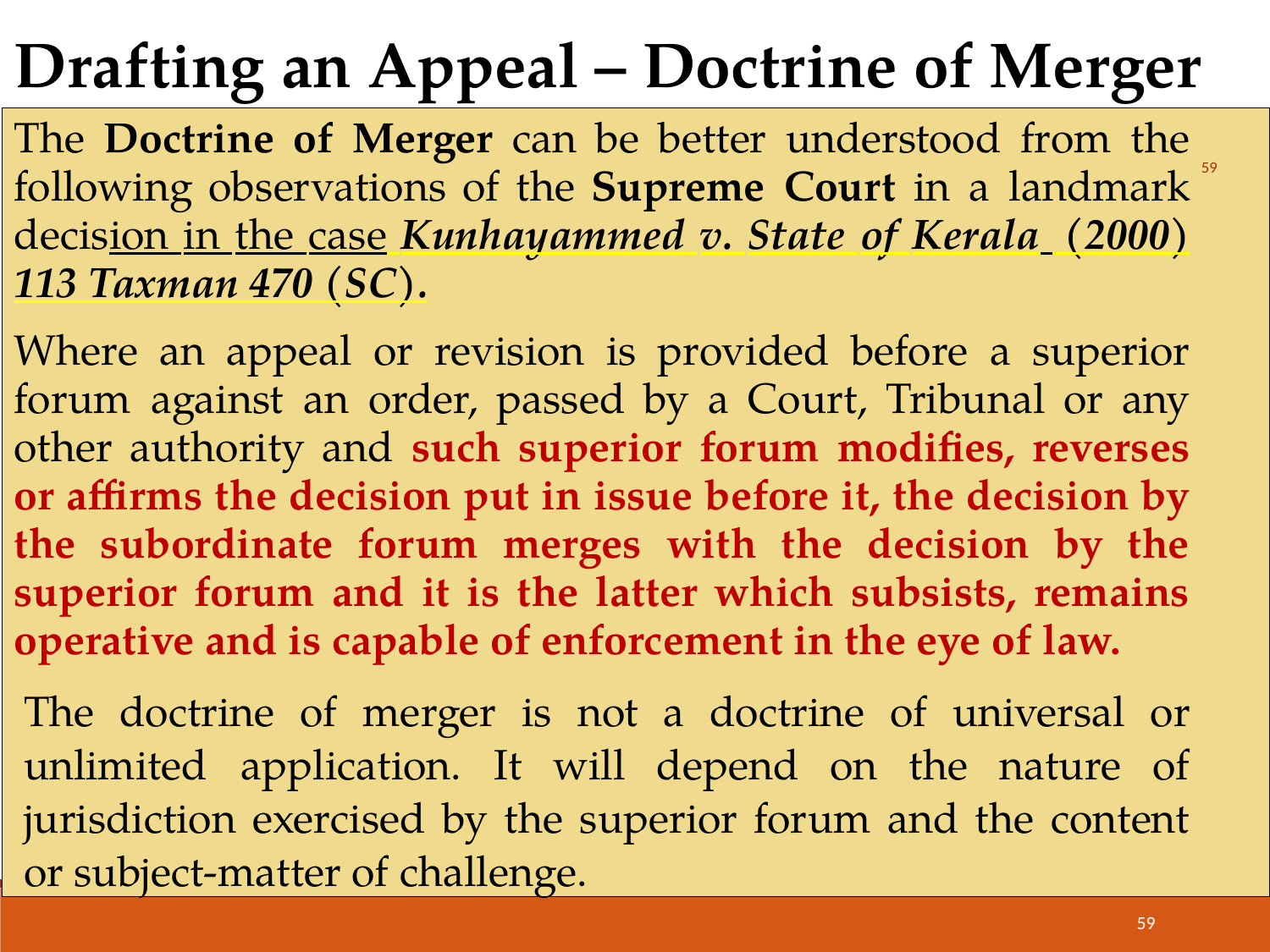

Drafting an Appeal – Doctrine of Merger
The Doctrine of Merger can be better understood from the following observations of the Supreme Court in a landmark decision in the case Kunhayammed v. State of Kerala  (2000) 113 Taxman 470 (SC).
Where an appeal or revision is provided before a superior forum against an order, passed by a Court, Tribunal or any other authority and such superior forum modifies, reverses or affirms the decision put in issue before it, the decision by the subordinate forum merges with the decision by the superior forum and it is the latter which subsists, remains operative and is capable of enforcement in the eye of law.
The doctrine of merger is not a doctrine of universal or unlimited application. It will depend on the nature of jurisdiction exercised by the superior forum and the content or subject-matter of challenge.

59
59